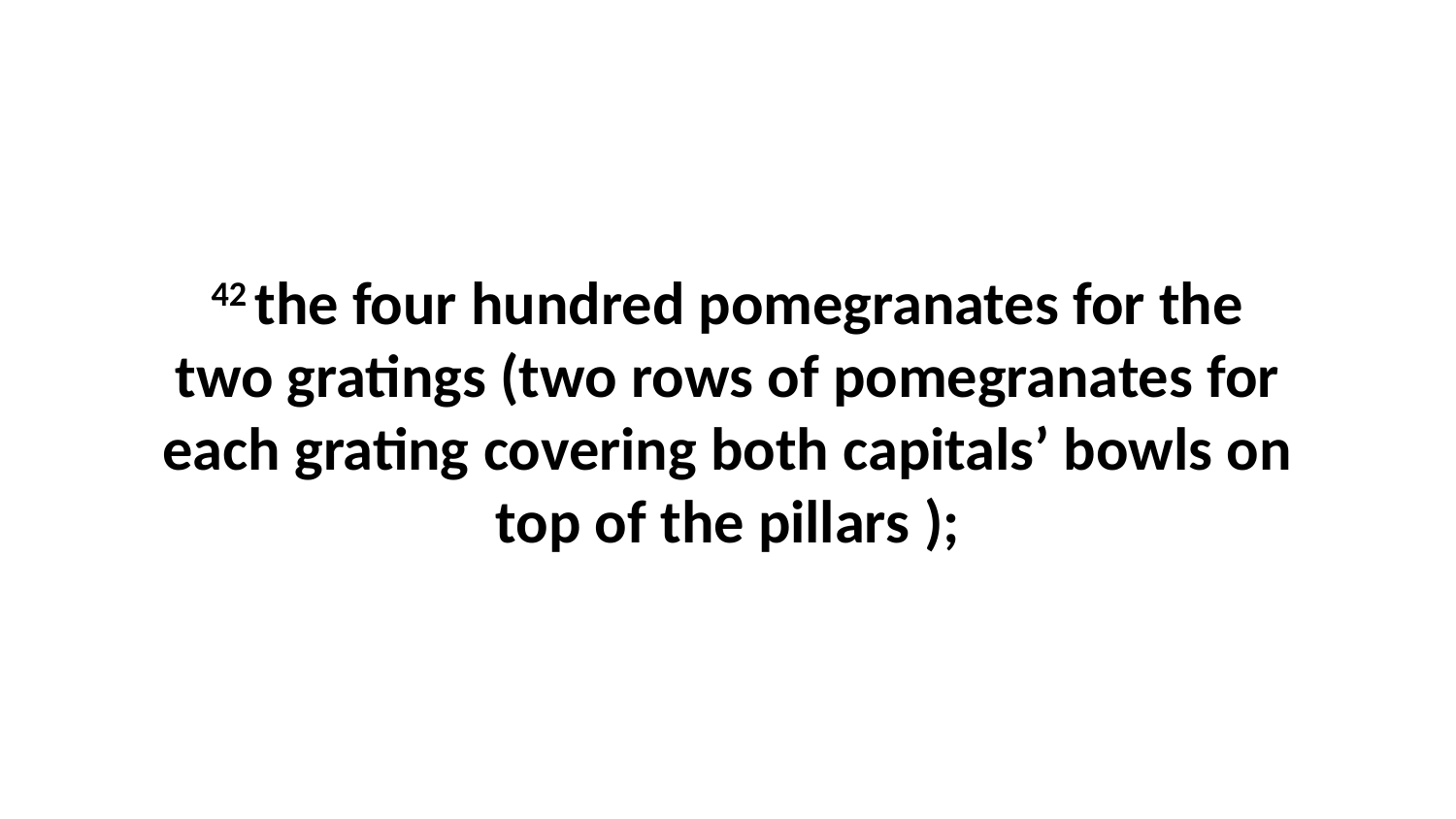

42 the four hundred pomegranates for the two gratings (two rows of pomegranates for each grating covering both capitals’ bowls on top of the pillars );